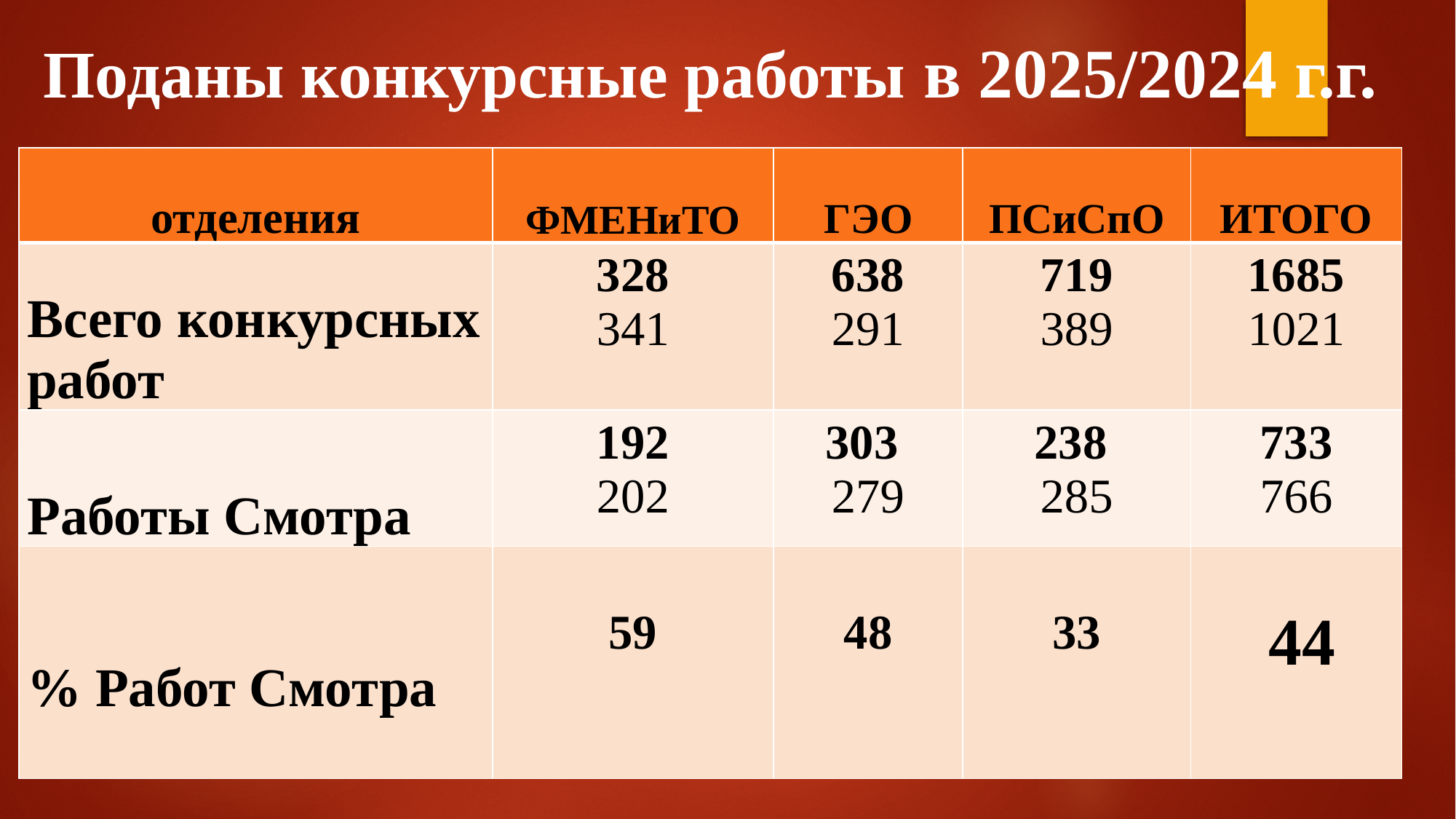

# Поданы конкурсные работы в 2025/2024 г.г.
| отделения | ФМЕНиТО | ГЭО | ПСиСпО | ИТОГО |
| --- | --- | --- | --- | --- |
| Всего конкурсных работ | 328 341 | 638 291 | 719 389 | 1685 1021 |
| Работы Смотра | 192 202 | 303 279 | 238 285 | 733 766 |
| % Работ Смотра | 59 | 48 | 33 | 44 |